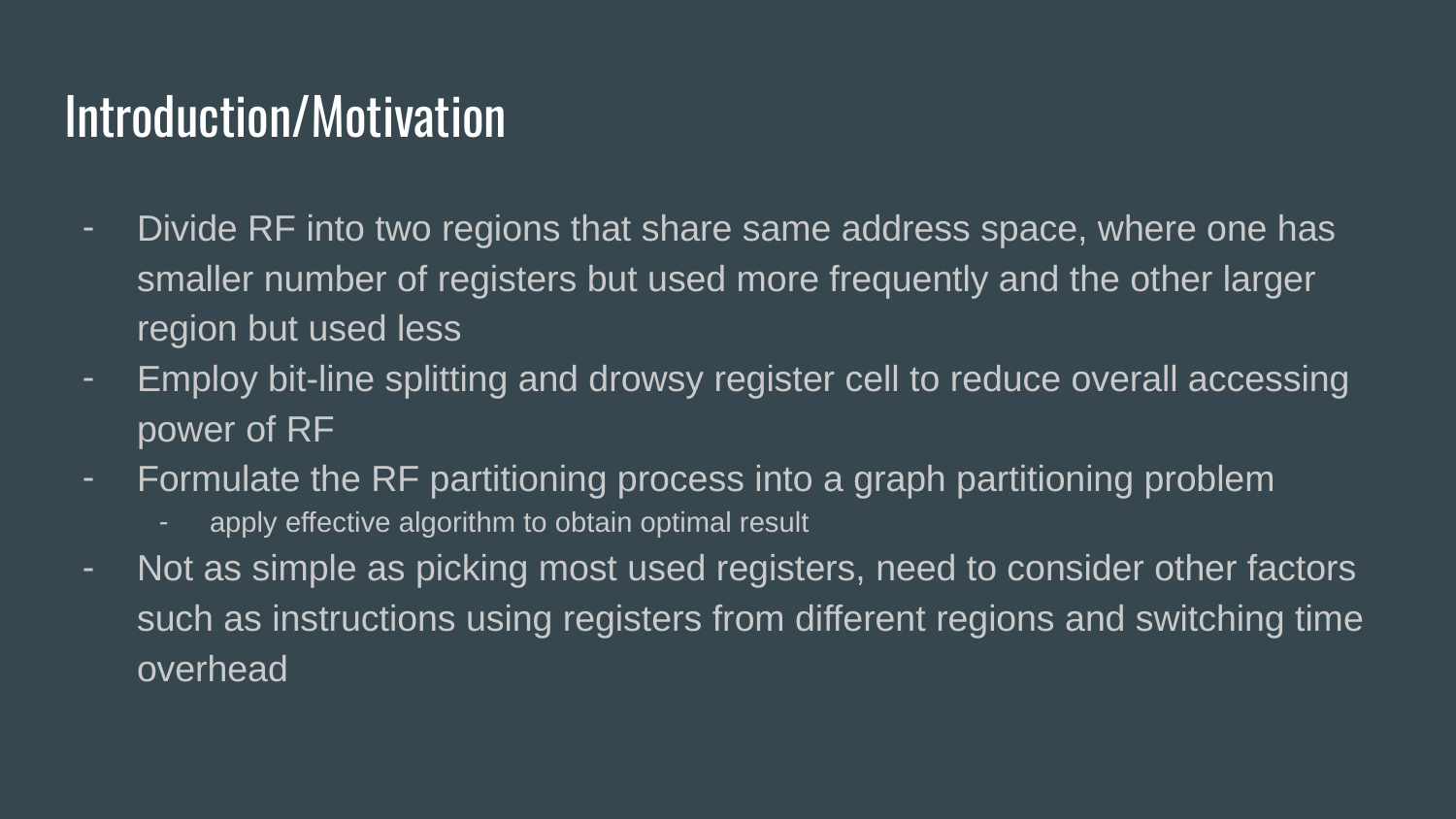

# Introduction/Motivation
Divide RF into two regions that share same address space, where one has smaller number of registers but used more frequently and the other larger region but used less
Employ bit-line splitting and drowsy register cell to reduce overall accessing power of RF
Formulate the RF partitioning process into a graph partitioning problem
apply effective algorithm to obtain optimal result
Not as simple as picking most used registers, need to consider other factors such as instructions using registers from different regions and switching time overhead